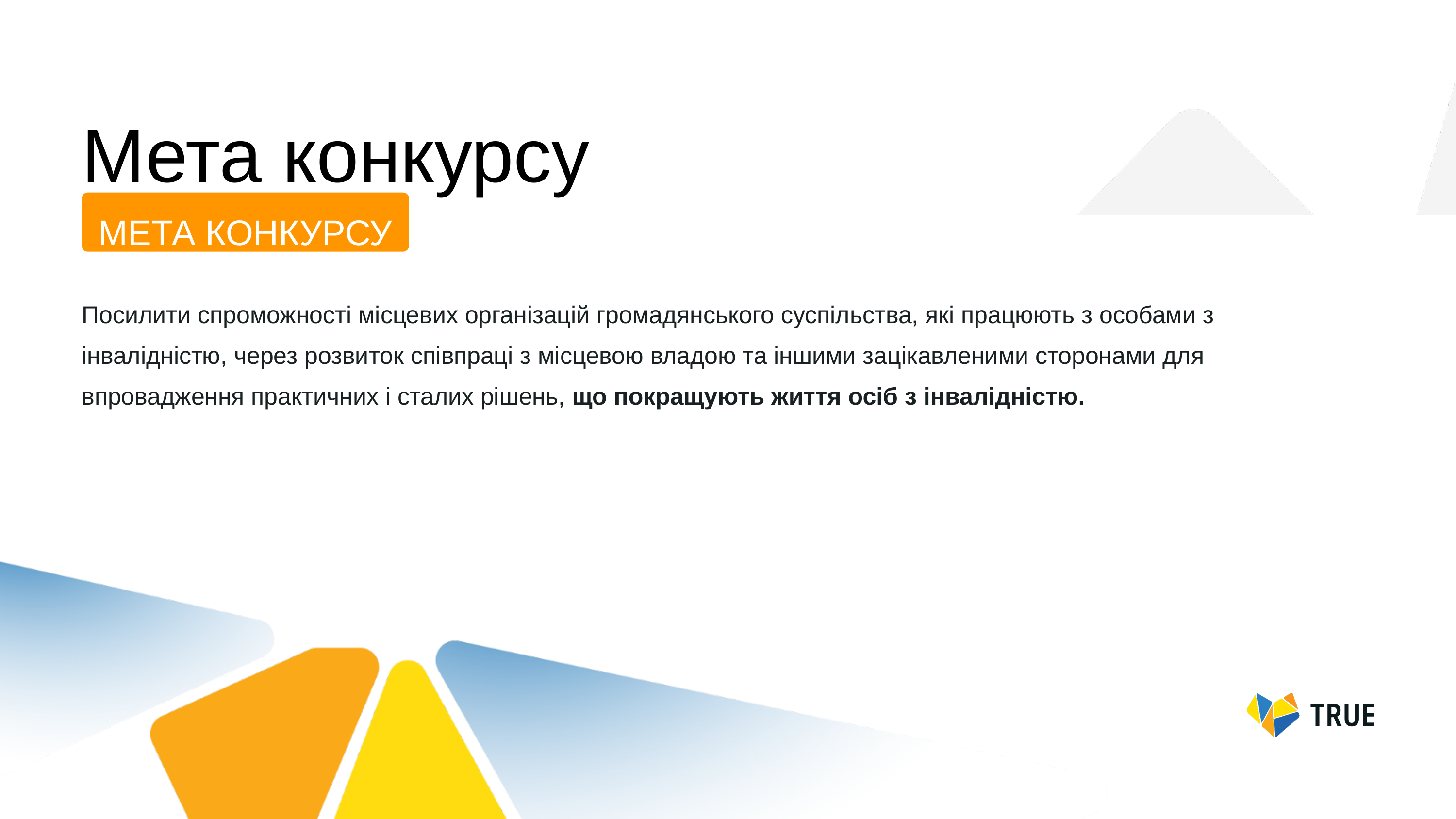

Мета конкурсу

МЕТА КОНКУРСУ

Посилити спроможності місцевих організацій громадянського суспільства, які працюють з особами з інвалідністю, через розвиток співпраці з місцевою владою та іншими зацікавленими сторонами для впровадження практичних і сталих рішень, що покращують життя осіб з інвалідністю.